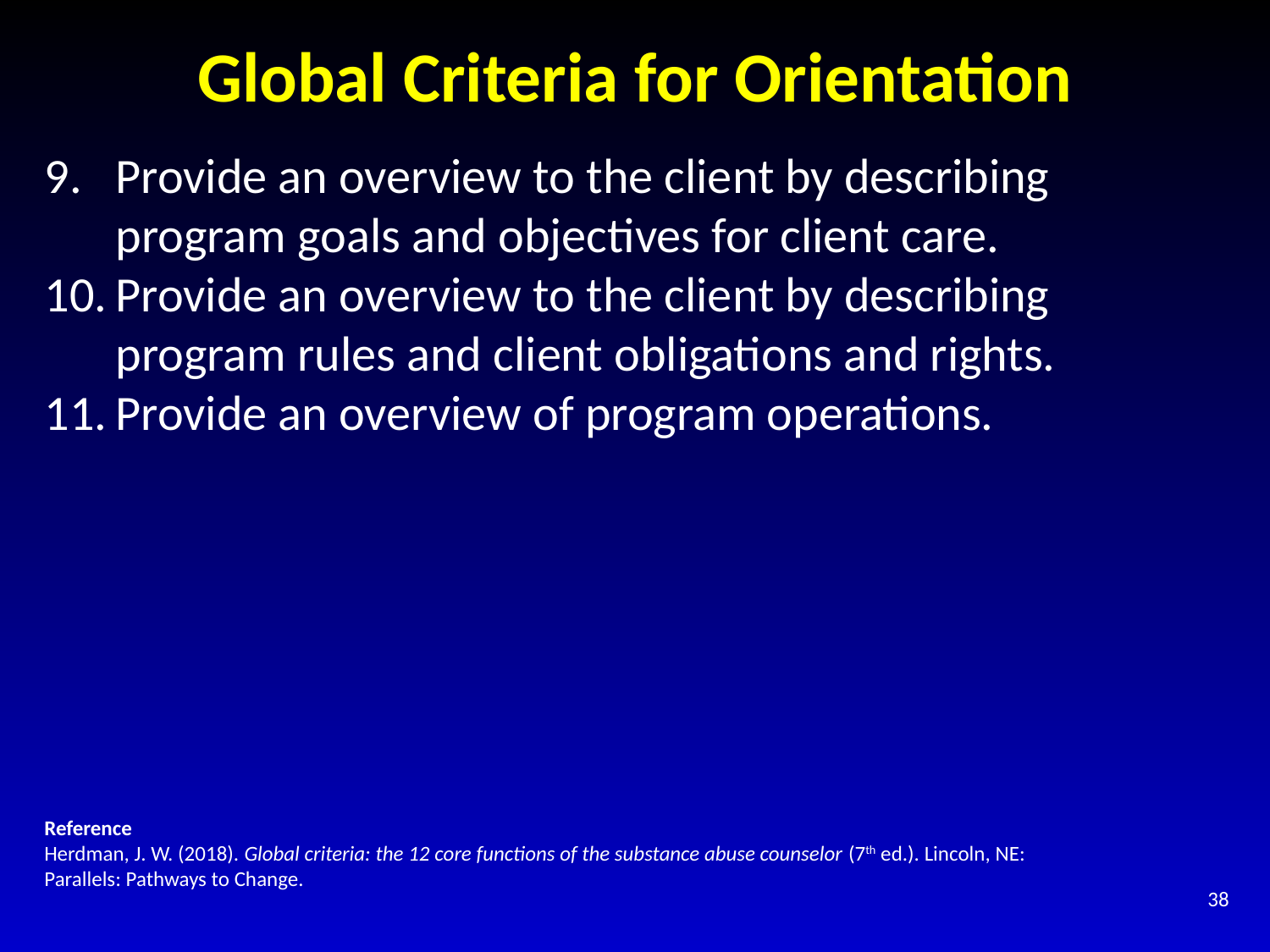

# Global Criteria for Orientation
Provide an overview to the client by describing 	  program goals and objectives for client care.
Provide an overview to the client by describing  	   program rules and client obligations and rights.
Provide an overview of program operations.

Reference
Herdman, J. W. (2018). Global criteria: the 12 core functions of the substance abuse counselor (7th ed.). Lincoln, NE: Parallels: Pathways to Change.
38